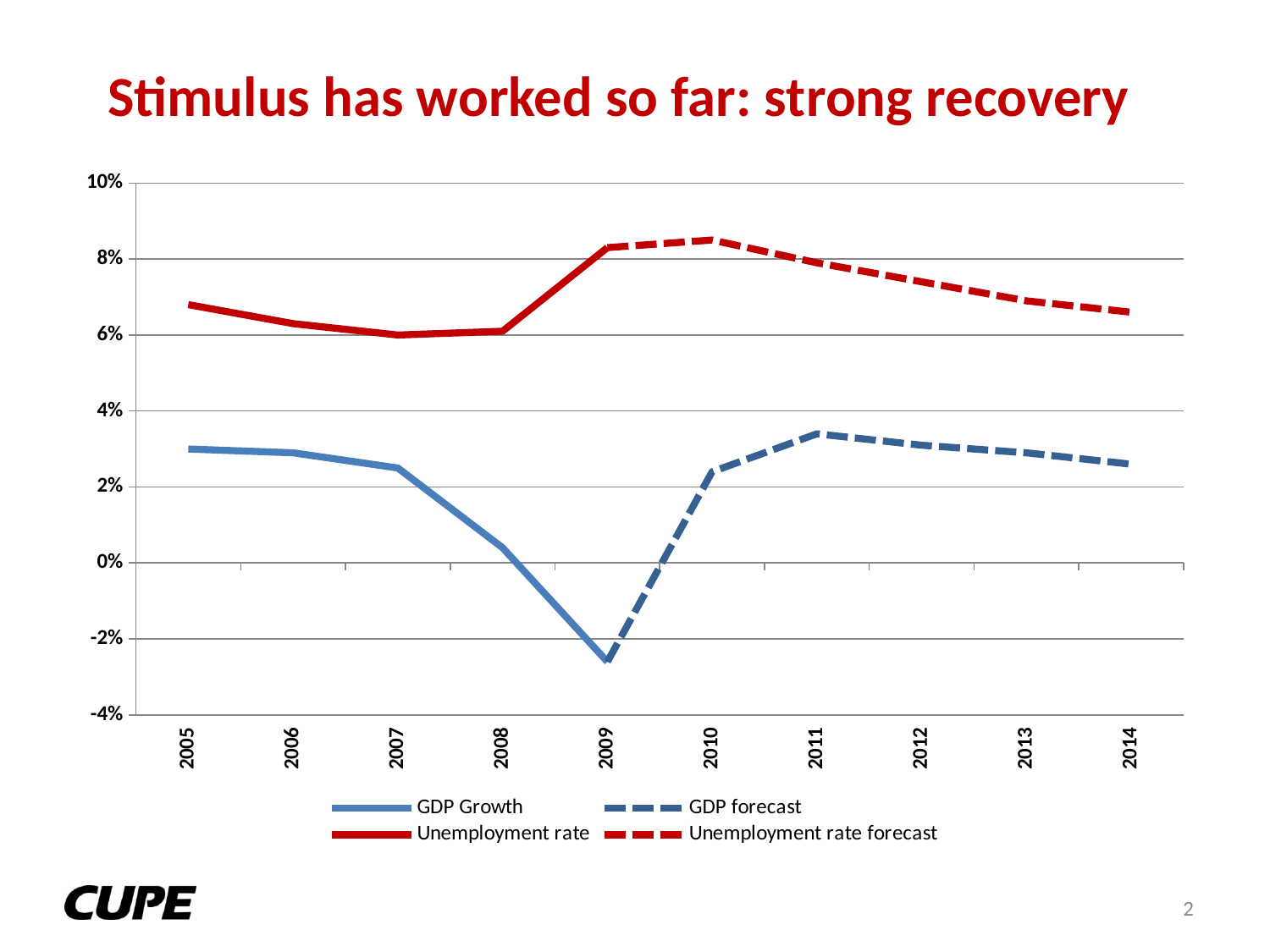

# Stimulus has worked so far: strong recovery

### Chart

| Category | GDP Growth | GDP forecast | Unemployment rate | Unemployment rate forecast |
|---|---|---|---|---|
| 2005 | 0.03000000000000001 | None | 0.06800000000000002 | None |
| 2006 | 0.02900000000000001 | None | 0.06300000000000001 | None |
| 2007 | 0.02500000000000001 | None | 0.06000000000000002 | None |
| 2008 | 0.004000000000000011 | None | 0.06100000000000001 | None |
| 2009 | -0.02600000000000001 | -0.02600000000000001 | 0.08300000000000014 | 0.08300000000000014 |
| 2010 | None | 0.024000000000000007 | None | 0.08500000000000003 |
| 2011 | None | 0.03400000000000001 | None | 0.07900000000000022 |
| 2012 | None | 0.031000000000000114 | None | 0.07400000000000002 |
| 2013 | None | 0.02900000000000001 | None | 0.06900000000000013 |
| 2014 | None | 0.02600000000000001 | None | 0.06600000000000002 |
2